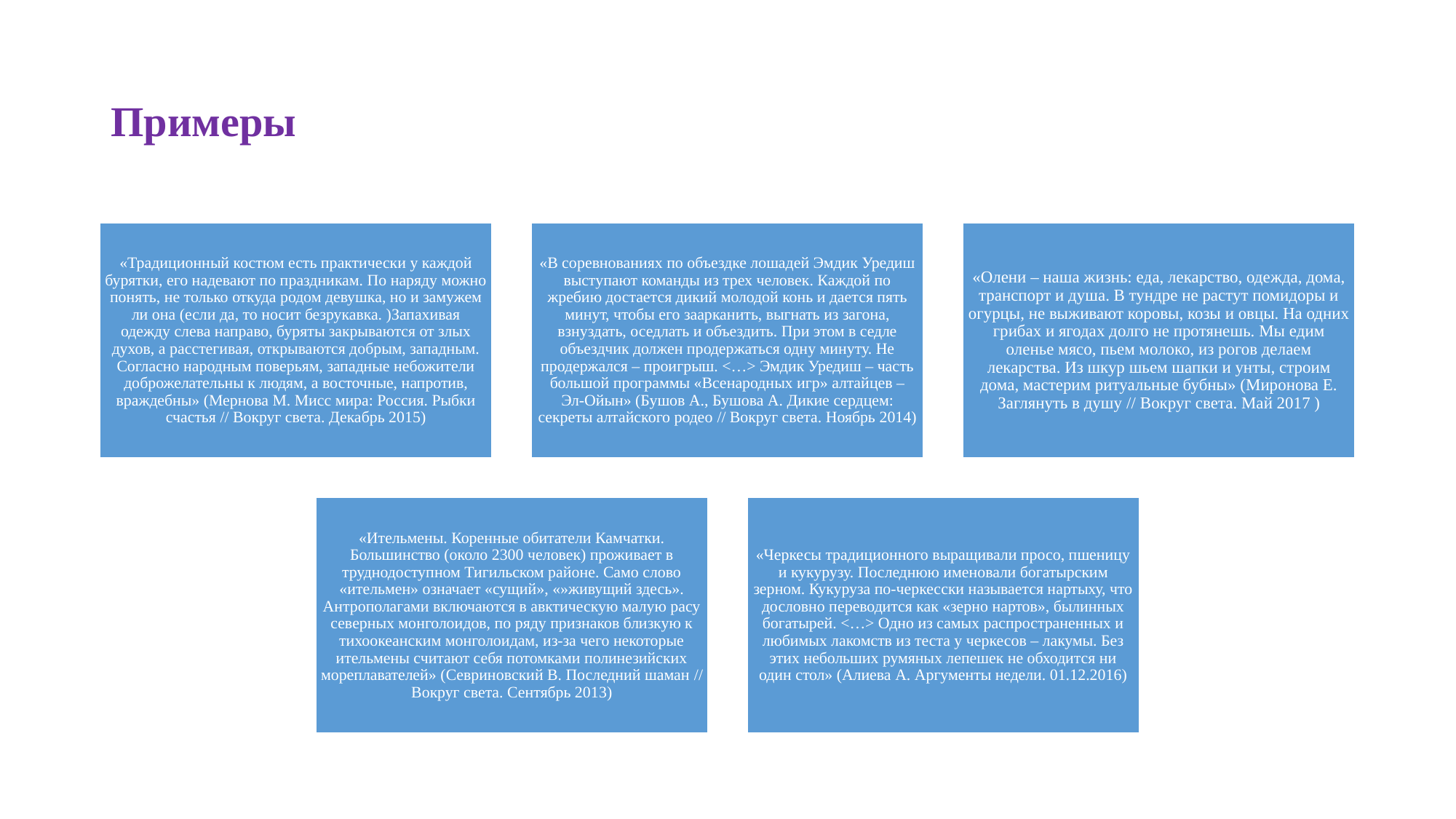

# Примеры
«Традиционный костюм есть практически у каждой бурятки, его надевают по праздникам. По наряду можно понять, не только откуда родом девушка, но и замужем ли она (если да, то носит безрукавка. )Запахивая одежду слева направо, буряты закрываются от злых духов, а расстегивая, открываются добрым, западным. Согласно народным поверьям, западные небожители доброжелательны к людям, а восточные, напротив, враждебны» (Мернова М. Мисс мира: Россия. Рыбки счастья // Вокруг света. Декабрь 2015)
«В соревнованиях по объездке лошадей Эмдик Уредиш выступают команды из трех человек. Каждой по жребию достается дикий молодой конь и дается пять минут, чтобы его заарканить, выгнать из загона, взнуздать, оседлать и объездить. При этом в седле объездчик должен продержаться одну минуту. Не продержался – проигрыш. <…> Эмдик Уредиш – часть большой программы «Всенародных игр» алтайцев – Эл-Ойын» (Бушов А., Бушова А. Дикие сердцем: секреты алтайского родео // Вокруг света. Ноябрь 2014)
«Олени – наша жизнь: еда, лекарство, одежда, дома, транспорт и душа. В тундре не растут помидоры и огурцы, не выживают коровы, козы и овцы. На одних грибах и ягодах долго не протянешь. Мы едим оленье мясо, пьем молоко, из рогов делаем лекарства. Из шкур шьем шапки и унты, строим дома, мастерим ритуальные бубны» (Миронова Е. Заглянуть в душу // Вокруг света. Май 2017 )
«Ительмены. Коренные обитатели Камчатки. Большинство (около 2300 человек) проживает в труднодоступном Тигильском районе. Само слово «ительмен» означает «сущий», «»живущий здесь». Антрополагами включаются в авктическую малую расу северных монголоидов, по ряду признаков близкую к тихоокеанским монголоидам, из-за чего некоторые ительмены считают себя потомками полинезийских мореплавателей» (Севриновский В. Последний шаман //  Вокруг света. Сентябрь 2013)
«Черкесы традиционного выращивали просо, пшеницу и кукурузу. Последнюю именовали богатырским зерном. Кукуруза по-черкесски называется нартыху, что дословно переводится как «зерно нартов», былинных богатырей. <…> Одно из самых распространенных и любимых лакомств из теста у черкесов – лакумы. Без этих небольших румяных лепешек не обходится ни один стол» (Алиева А. Аргументы недели. 01.12.2016)